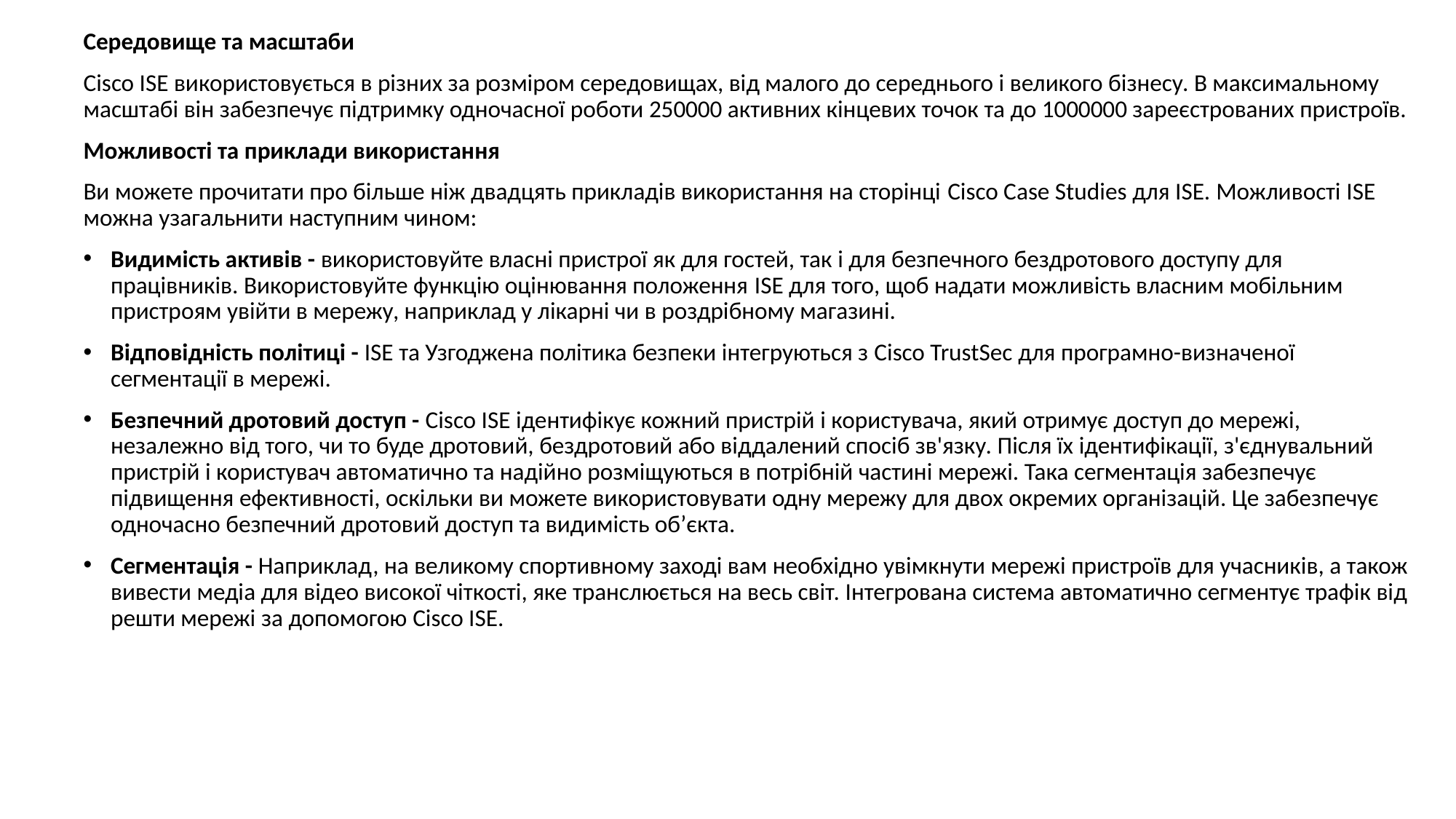

Середовище та масштаби
Cisco ISE використовується в різних за розміром середовищах, від малого до середнього і великого бізнесу. В максимальному масштабі він забезпечує підтримку одночасної роботи 250000 активних кінцевих точок та до 1000000 зареєстрованих пристроїв.
Можливості та приклади використання
Ви можете прочитати про більше ніж двадцять прикладів використання на сторінці Cisco Case Studies для ISE. Можливості ISE можна узагальнити наступним чином:
Видимість активів - використовуйте власні пристрої як для гостей, так і для безпечного бездротового доступу для працівників. Використовуйте функцію оцінювання положення ISE для того, щоб надати можливість власним мобільним пристроям увійти в мережу, наприклад у лікарні чи в роздрібному магазині.
Відповідність політиці - ISE та Узгоджена політика безпеки інтегруються з Cisco TrustSec для програмно-визначеної сегментації в мережі.
Безпечний дротовий доступ - Cisco ISE ідентифікує кожний пристрій і користувача, який отримує доступ до мережі, незалежно від того, чи то буде дротовий, бездротовий або віддалений спосіб зв'язку. Після їх ідентифікації, з'єднувальний пристрій і користувач автоматично та надійно розміщуються в потрібній частині мережі. Така сегментація забезпечує підвищення ефективності, оскільки ви можете використовувати одну мережу для двох окремих організацій. Це забезпечує одночасно безпечний дротовий доступ та видимість об’єкта.
Сегментація - Наприклад, на великому спортивному заході вам необхідно увімкнути мережі пристроїв для учасників, а також вивести медіа для відео високої чіткості, яке транслюється на весь світ. Інтегрована система автоматично сегментує трафік від решти мережі за допомогою Cisco ISE.